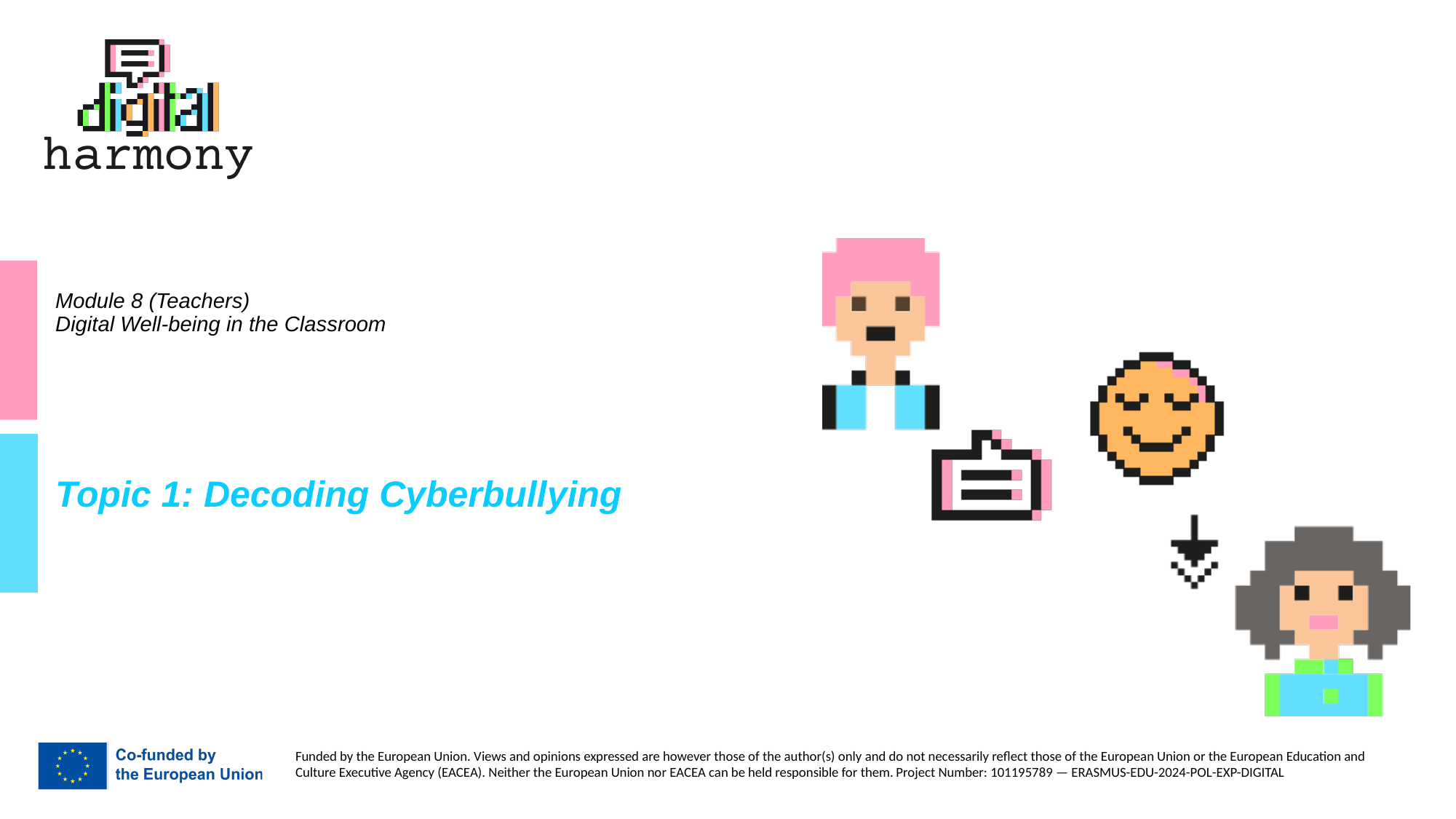

# Module 8 (Teachers) Digital Well-being in the Classroom
Topic 1: Decoding Cyberbullying